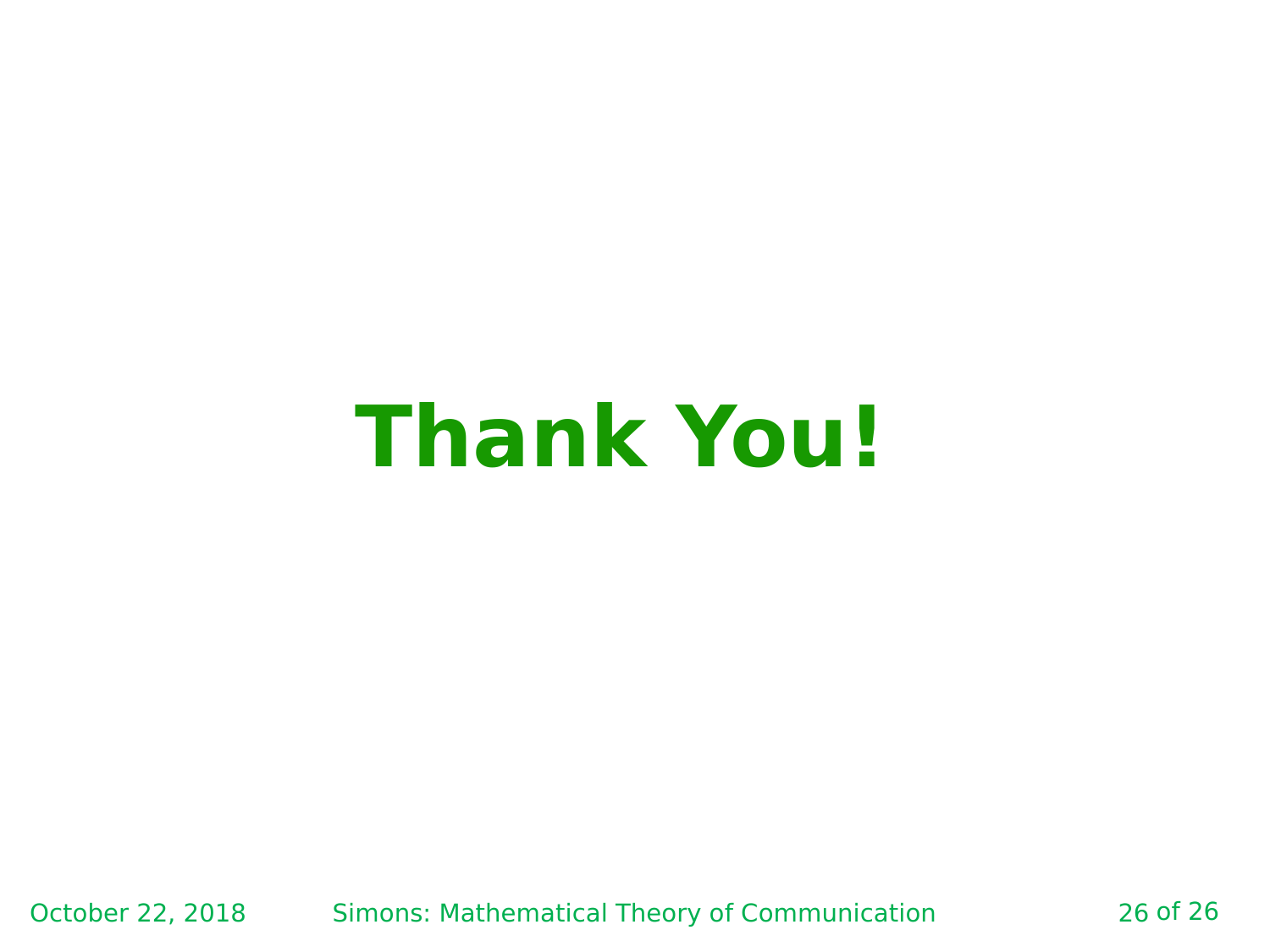

# Thank You!
October 22, 2018
Simons: Mathematical Theory of Communication
26